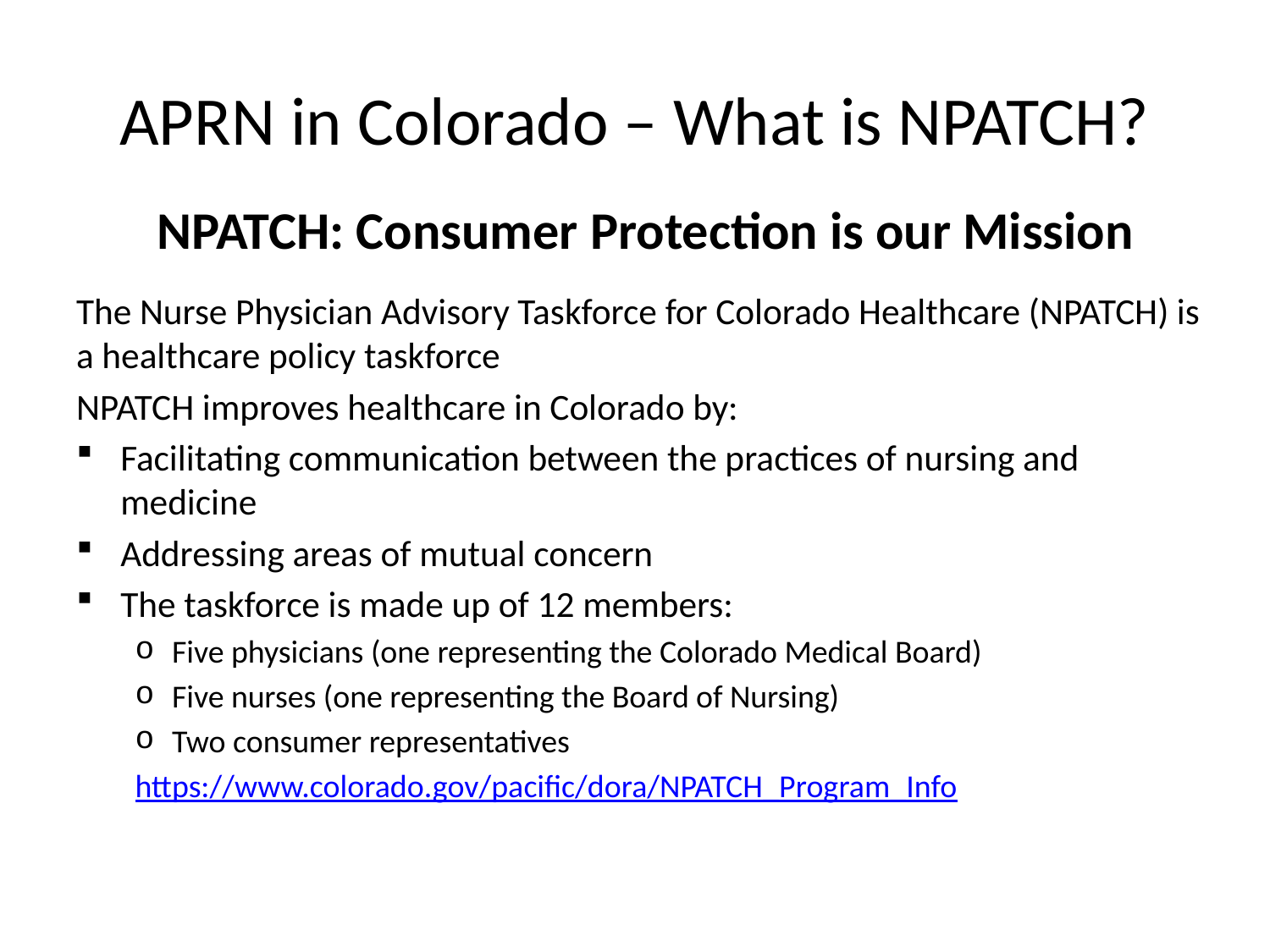

# APRN in Colorado – What is NPATCH?
NPATCH: Consumer Protection is our Mission

The Nurse Physician Advisory Taskforce for Colorado Healthcare (NPATCH) is a healthcare policy taskforce
NPATCH improves healthcare in Colorado by:
Facilitating communication between the practices of nursing and medicine
Addressing areas of mutual concern
The taskforce is made up of 12 members:
Five physicians (one representing the Colorado Medical Board)
Five nurses (one representing the Board of Nursing)
Two consumer representatives
https://www.colorado.gov/pacific/dora/NPATCH_Program_Info